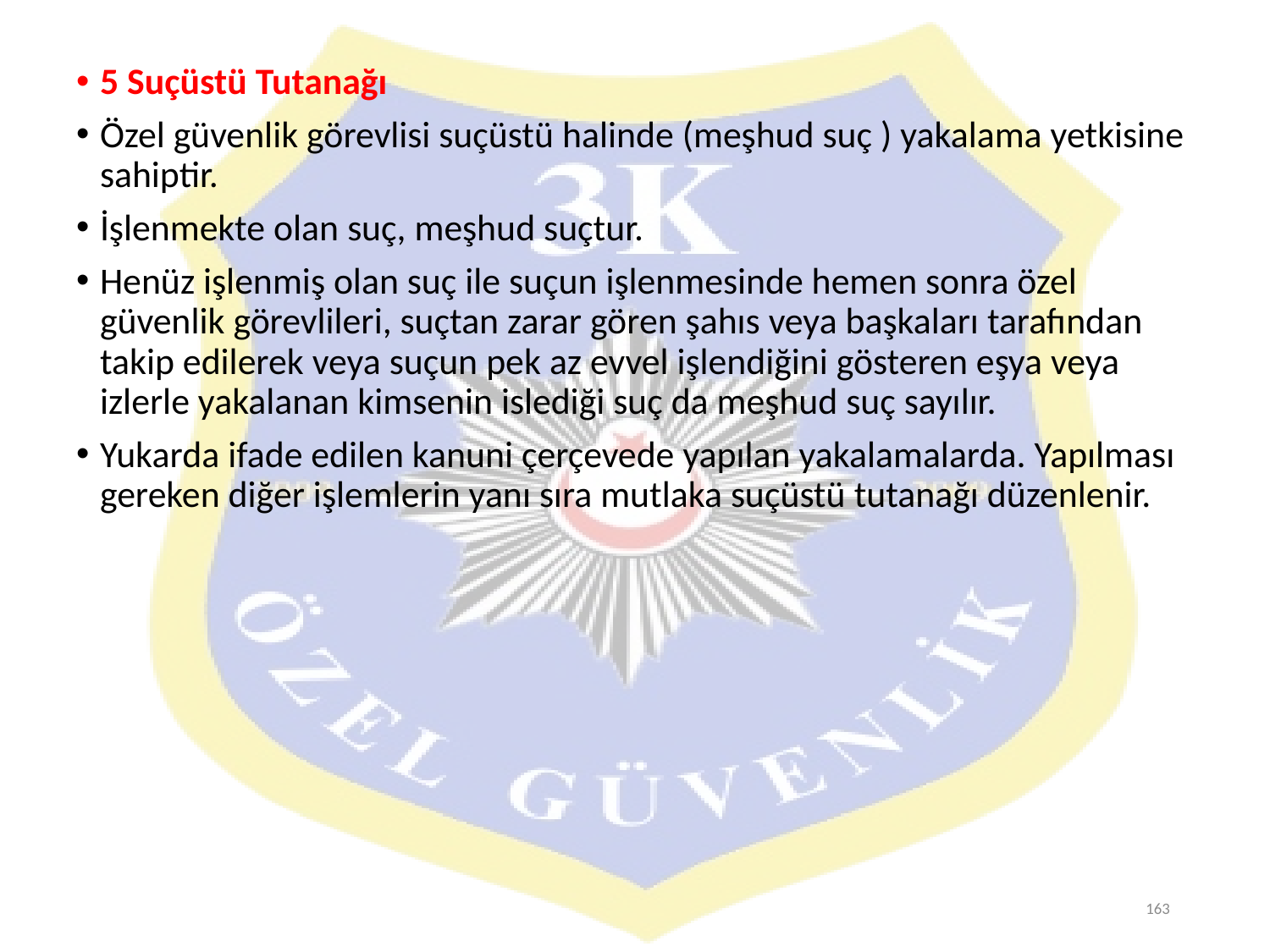

5 Suçüstü Tutanağı
Özel güvenlik görevlisi suçüstü halinde (meşhud suç ) yakalama yetkisine sahiptir.
İşlenmekte olan suç, meşhud suçtur.
Henüz işlenmiş olan suç ile suçun işlenmesinde hemen sonra özel güvenlik görevlileri, suçtan zarar gören şahıs veya başkaları tarafından takip edilerek veya suçun pek az evvel işlendiğini gösteren eşya veya izlerle yakalanan kimsenin islediği suç da meşhud suç sayılır.
Yukarda ifade edilen kanuni çerçevede yapılan yakalamalarda. Yapılması gereken diğer işlemlerin yanı sıra mutlaka suçüstü tutanağı düzenlenir.

163